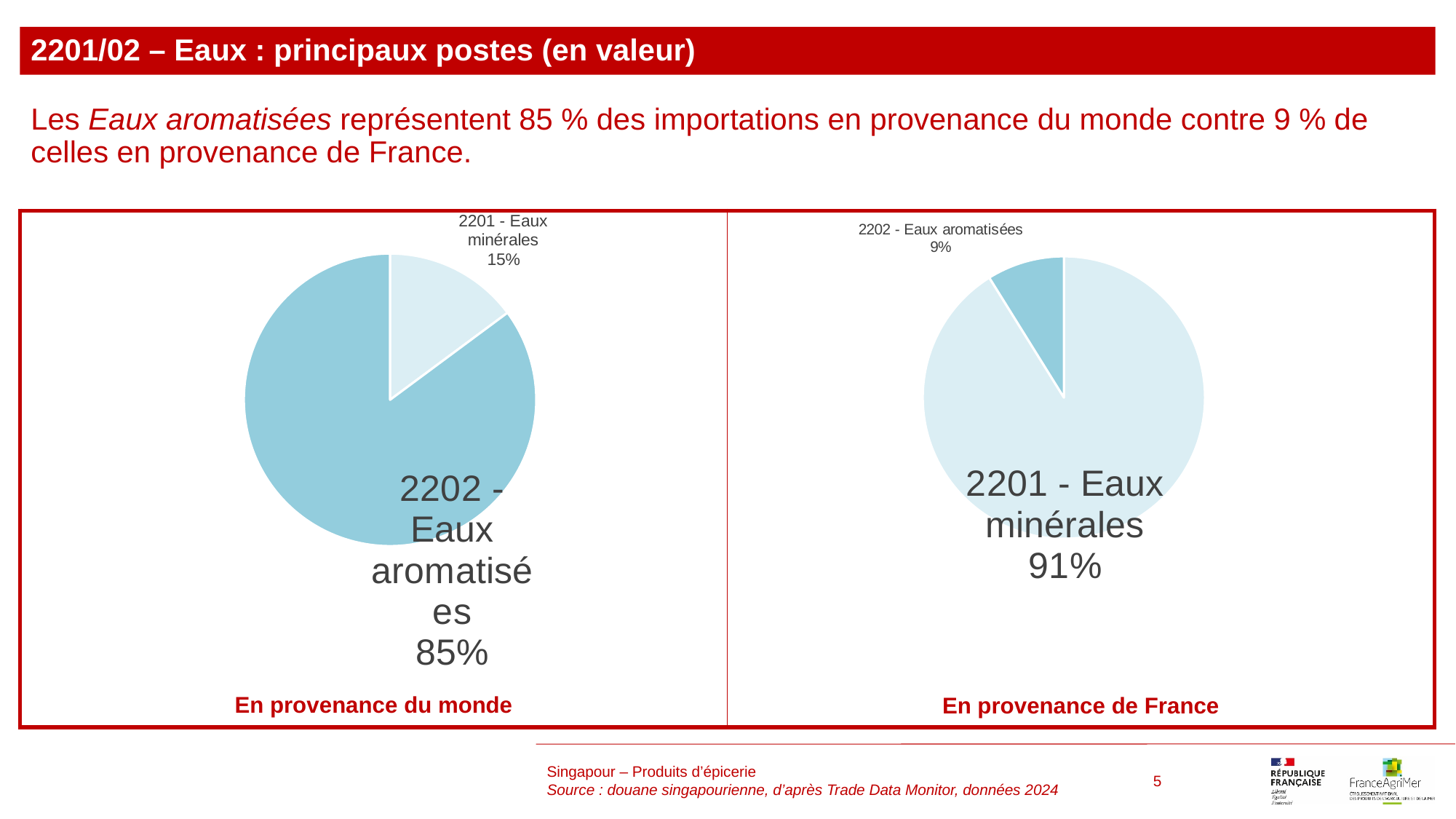

2201/02 – Eaux : principaux postes (en valeur)
Les Eaux aromatisées représentent 85 % des importations en provenance du monde contre 9 % de celles en provenance de France.

### Chart

| Category |  |
|---|---|
| 2201 - Eaux minérales | 53257624.0 |
| 2202 - Eaux aromatisées | 305279157.0 |

### Chart

| Category |  |
|---|---|
| 2201 - Eaux minérales | 11049644.0 |
| 2202 - Eaux aromatisées | 1074857.0 |
Singapour – Produits d’épicerie
Source : douane singapourienne, d’après Trade Data Monitor, données 2024
5